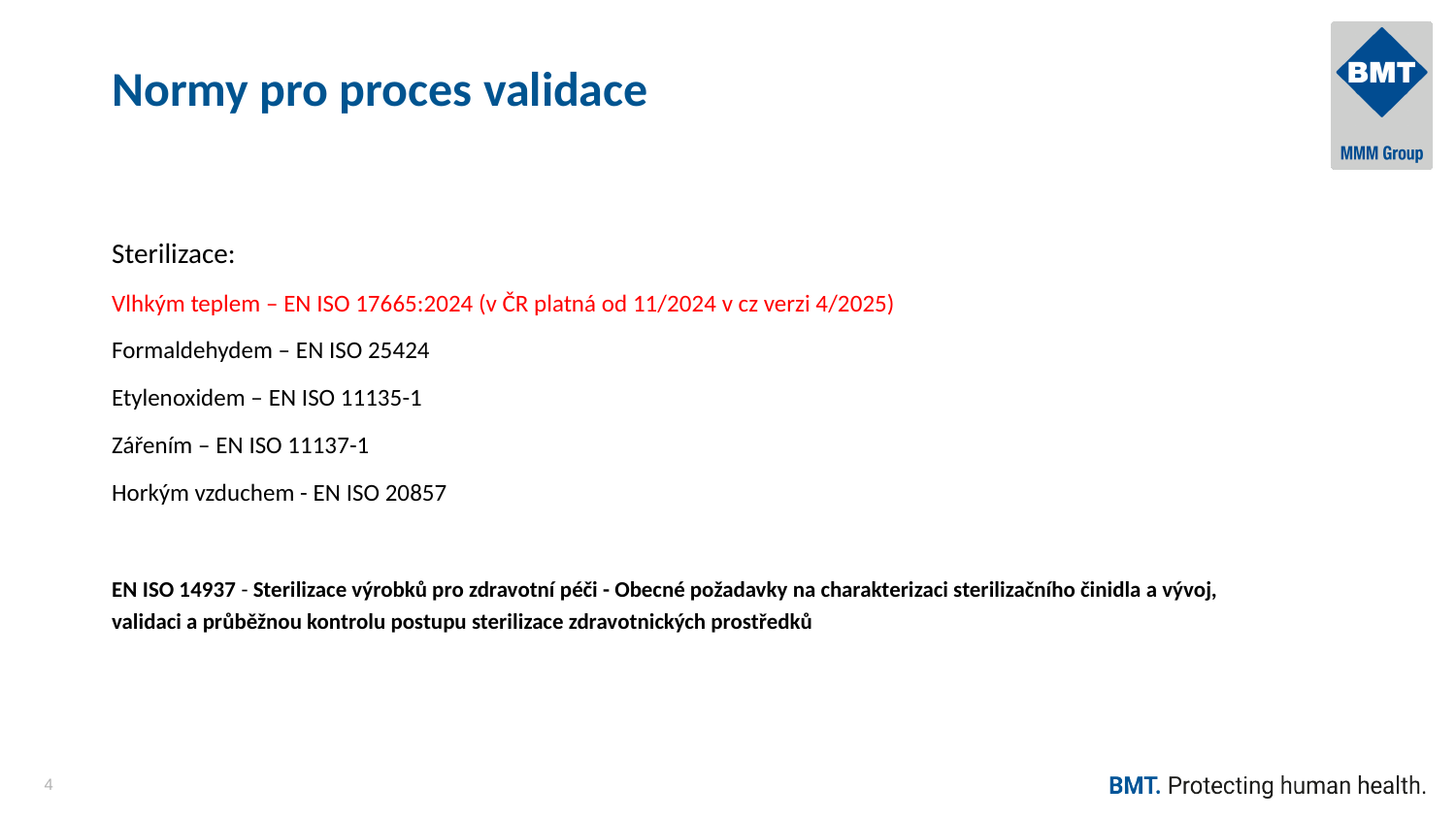

# Normy pro proces validace
Sterilizace:
Vlhkým teplem – EN ISO 17665:2024 (v ČR platná od 11/2024 v cz verzi 4/2025)
Formaldehydem – EN ISO 25424
Etylenoxidem – EN ISO 11135-1
Zářením – EN ISO 11137-1
Horkým vzduchem - EN ISO 20857

EN ISO 14937 - Sterilizace výrobků pro zdravotní péči - Obecné požadavky na charakterizaci sterilizačního činidla a vývoj, validaci a průběžnou kontrolu postupu sterilizace zdravotnických prostředků
4